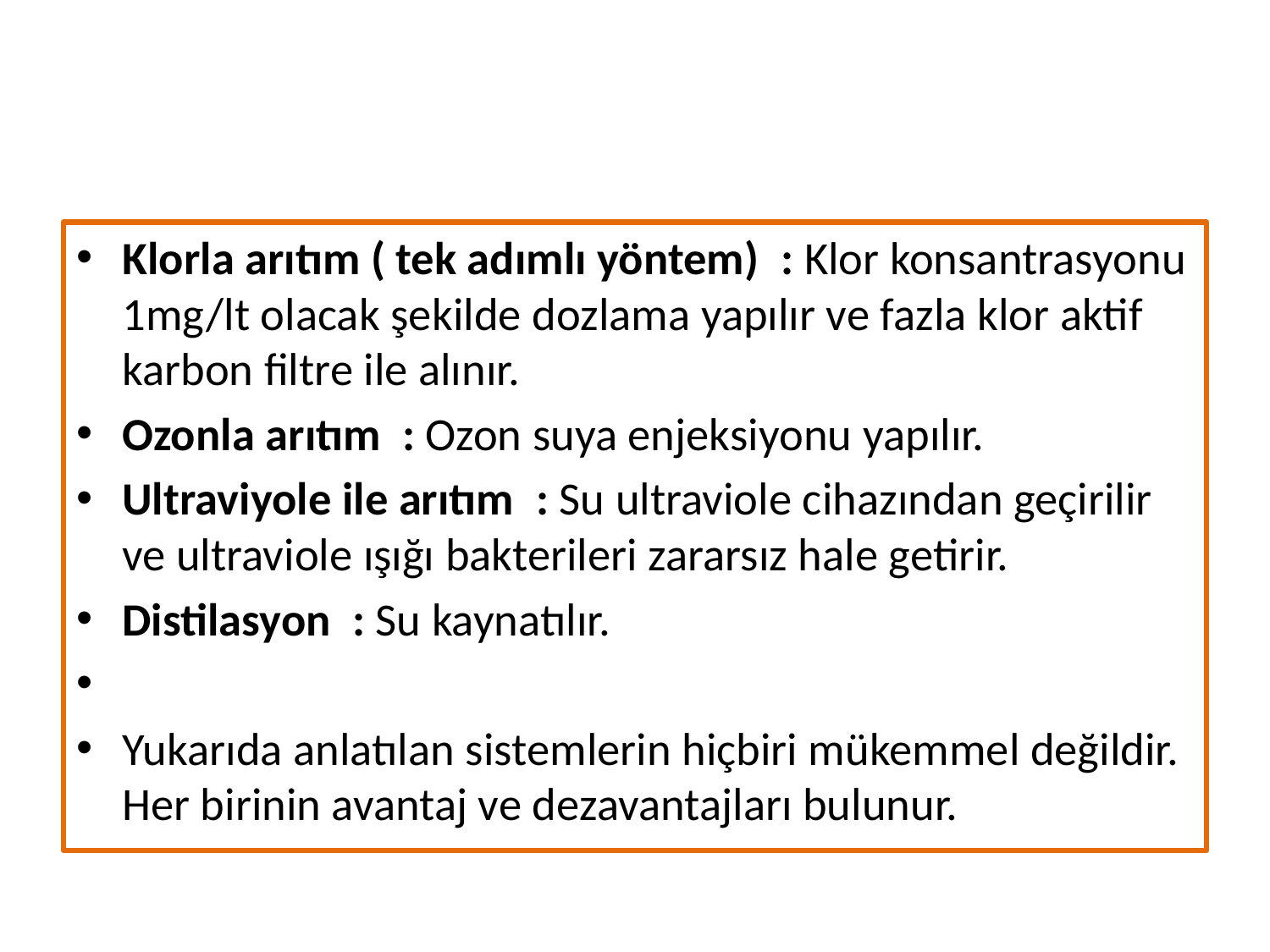

#
Klorla arıtım ( tek adımlı yöntem)  : Klor konsantrasyonu 1mg/lt olacak şekilde dozlama yapılır ve fazla klor aktif karbon filtre ile alınır.
Ozonla arıtım  : Ozon suya enjeksiyonu yapılır.
Ultraviyole ile arıtım  : Su ultraviole cihazından geçirilir ve ultraviole ışığı bakterileri zararsız hale getirir.
Distilasyon  : Su kaynatılır.

Yukarıda anlatılan sistemlerin hiçbiri mükemmel değildir. Her birinin avantaj ve dezavantajları bulunur.